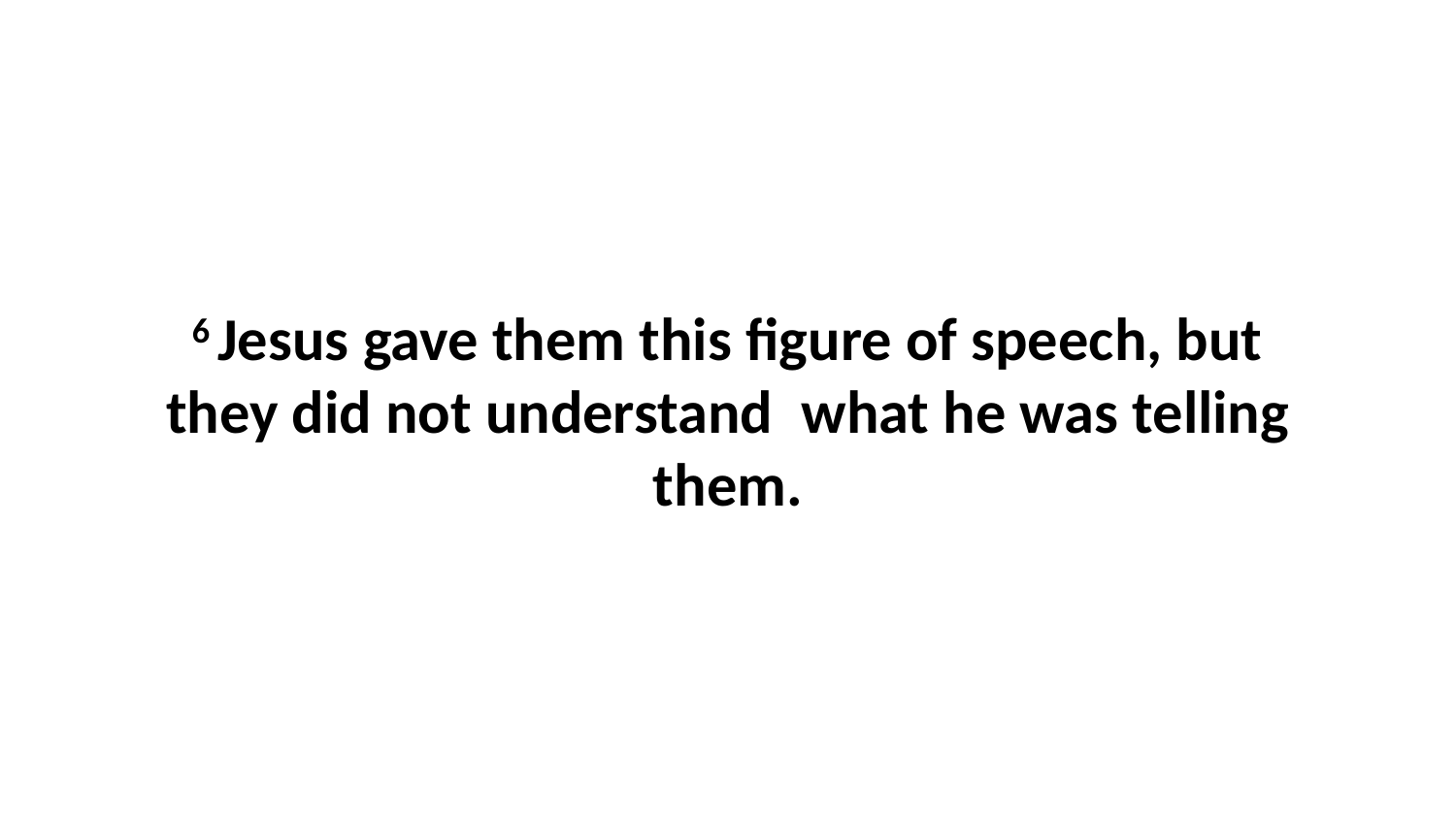

6 Jesus gave them this figure of speech, but they did not understand  what he was telling them.